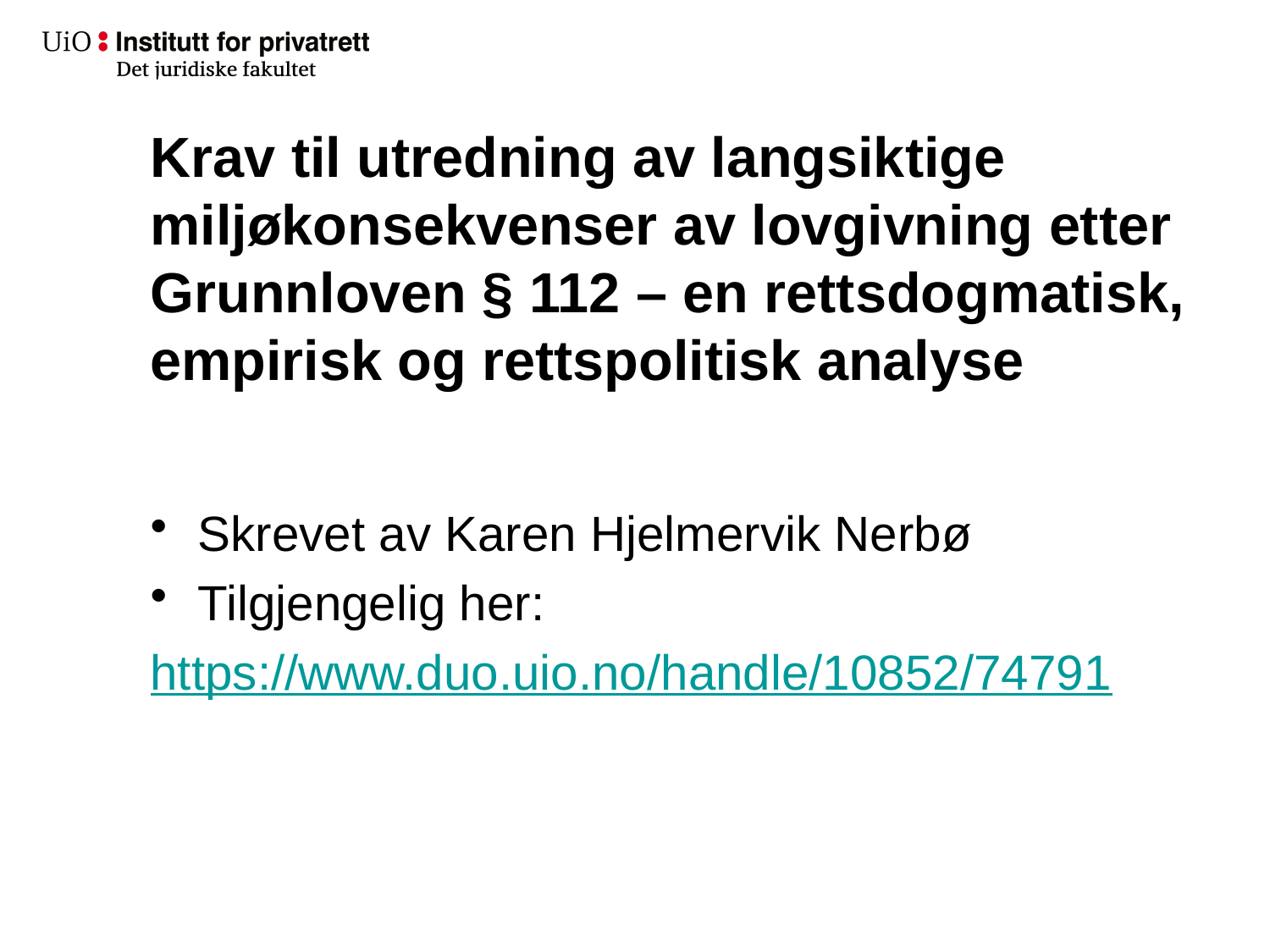

# Krav til utredning av langsiktige miljøkonsekvenser av lovgivning etter Grunnloven § 112 – en rettsdogmatisk, empirisk og rettspolitisk analyse
Skrevet av Karen Hjelmervik Nerbø
Tilgjengelig her:
https://www.duo.uio.no/handle/10852/74791